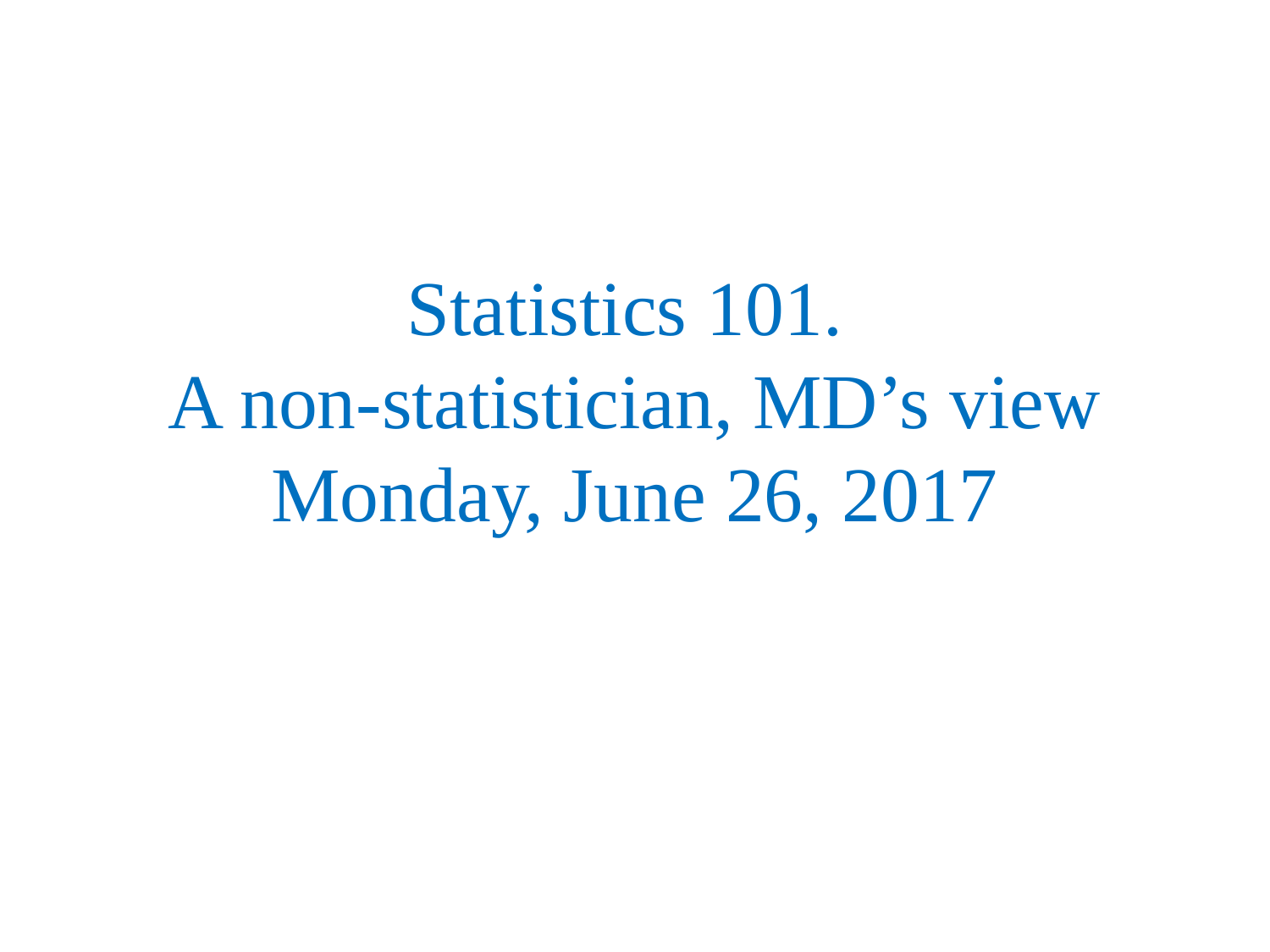

# Statistics 101. A non-statistician, MD’s view Monday, June 26, 2017